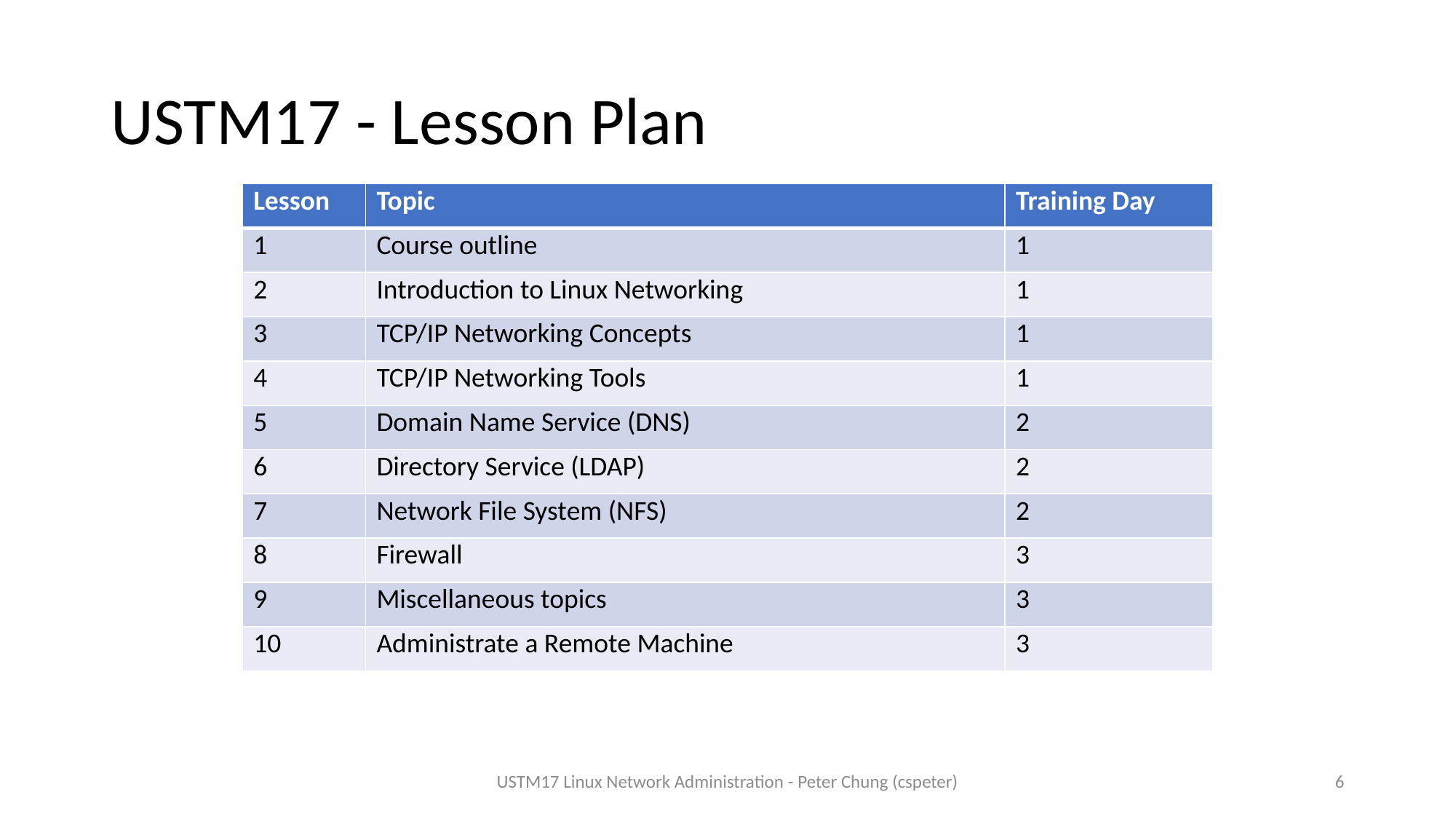

# USTM17 - Lesson Plan
| Lesson | Topic | Training Day |
| --- | --- | --- |
| 1 | Course outline | 1 |
| 2 | Introduction to Linux Networking | 1 |
| 3 | TCP/IP Networking Concepts | 1 |
| 4 | TCP/IP Networking Tools | 1 |
| 5 | Domain Name Service (DNS) | 2 |
| 6 | Directory Service (LDAP) | 2 |
| 7 | Network File System (NFS) | 2 |
| 8 | Firewall | 3 |
| 9 | Miscellaneous topics | 3 |
| 10 | Administrate a Remote Machine | 3 |
USTM17 Linux Network Administration - Peter Chung (cspeter)
6